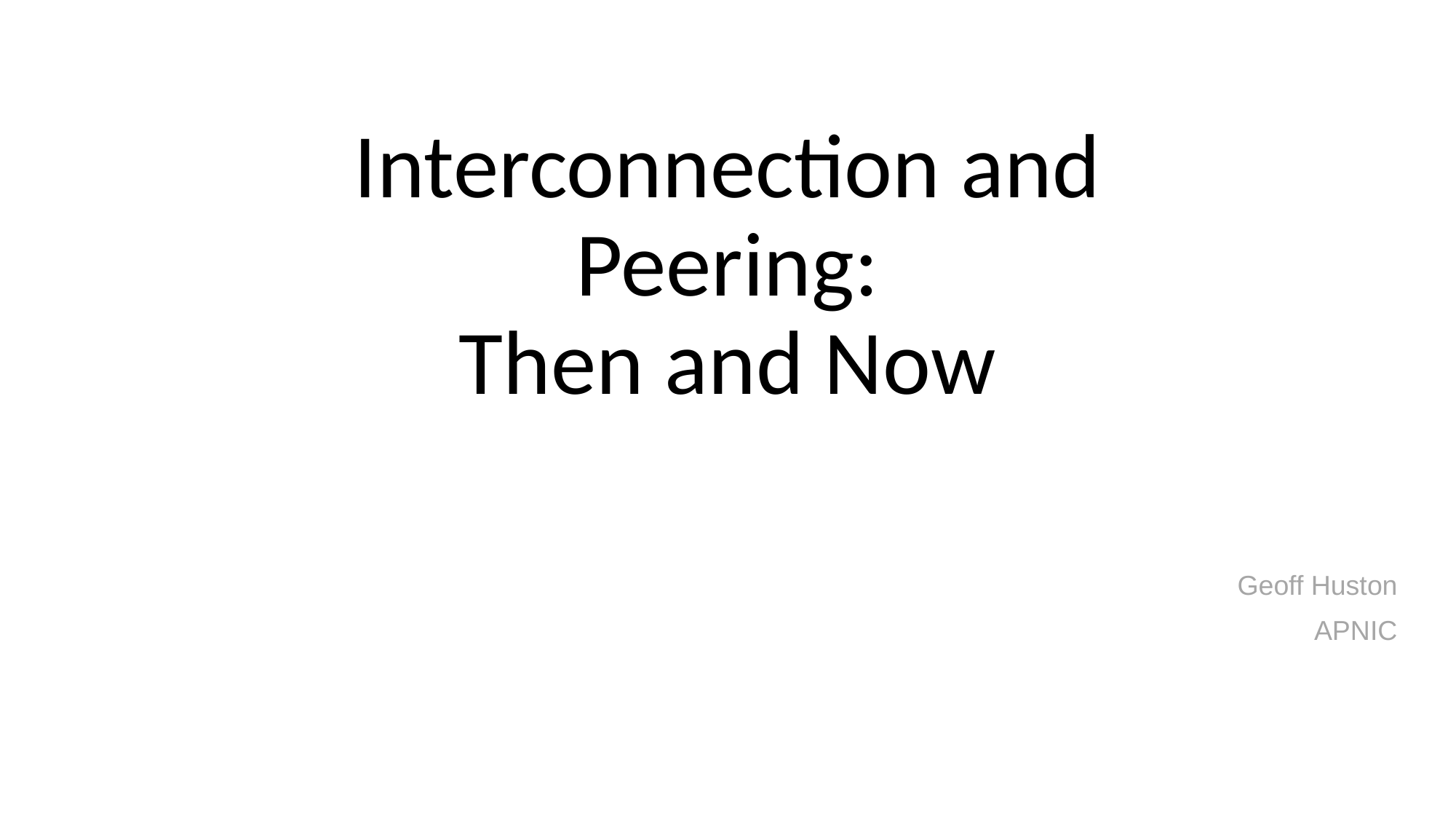

# Interconnection and Peering: Then and Now
Geoff Huston
APNIC